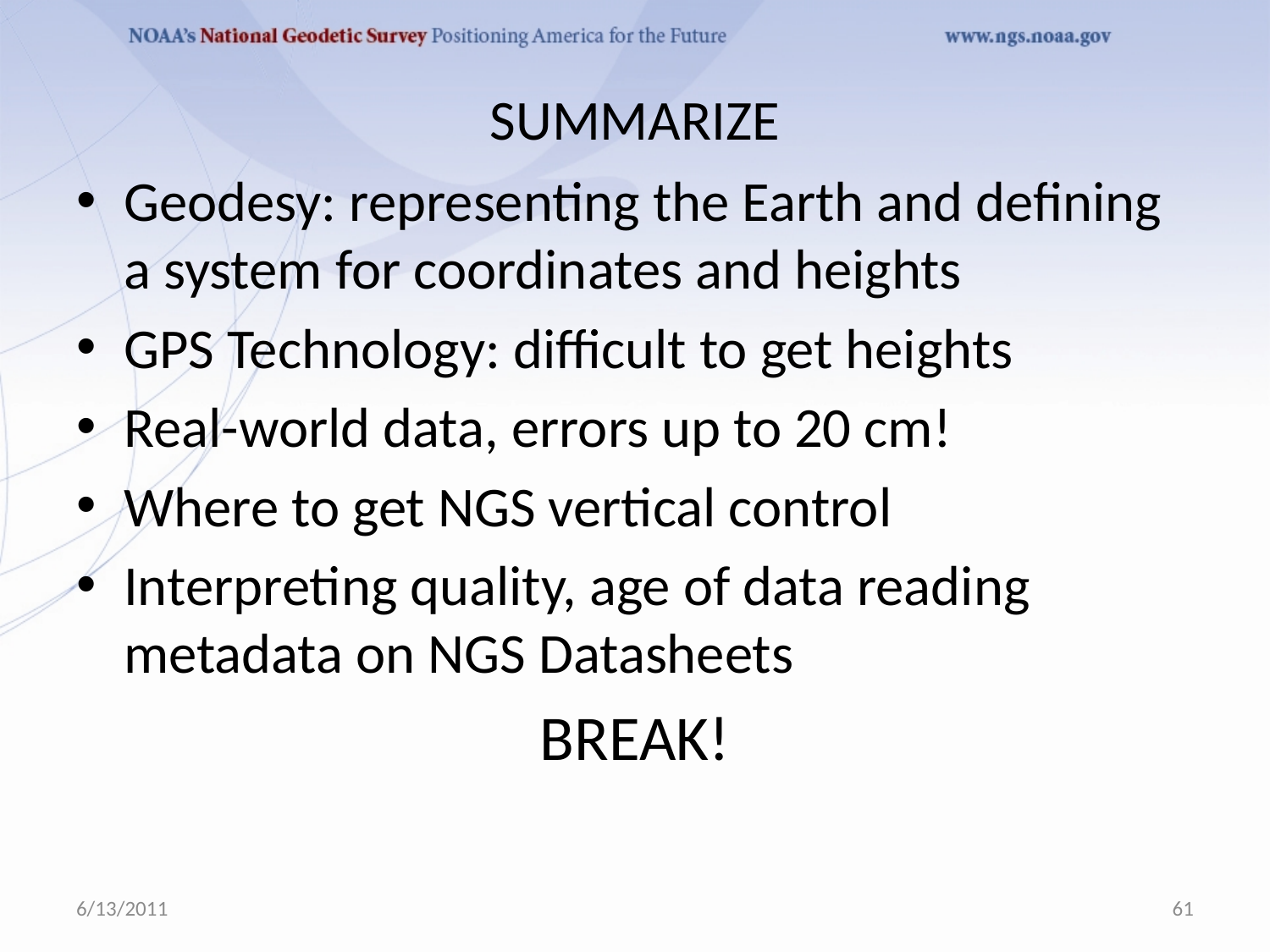

# SUMMARIZE
Geodesy: representing the Earth and defining a system for coordinates and heights
GPS Technology: difficult to get heights
Real-world data, errors up to 20 cm!
Where to get NGS vertical control
Interpreting quality, age of data reading metadata on NGS Datasheets
BREAK!

6/13/2011
61